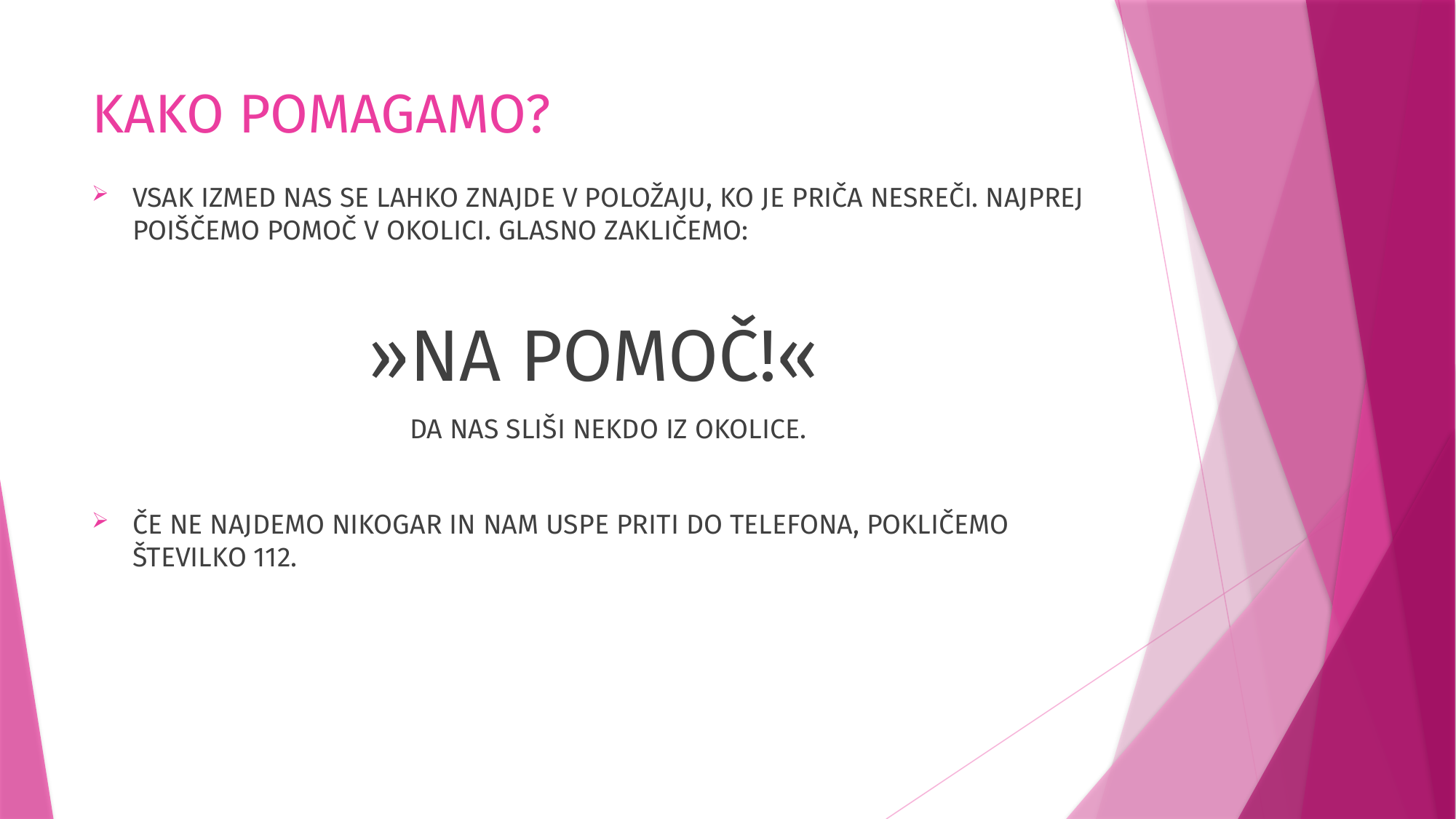

# KAKO POMAGAMO?
VSAK IZMED NAS SE LAHKO ZNAJDE V POLOŽAJU, KO JE PRIČA NESREČI. NAJPREJ POIŠČEMO POMOČ V OKOLICI. GLASNO ZAKLIČEMO:

»NA POMOČ!«
     DA NAS SLIŠI NEKDO IZ OKOLICE.

ČE NE NAJDEMO NIKOGAR IN NAM USPE PRITI DO TELEFONA, POKLIČEMO ŠTEVILKO 112.